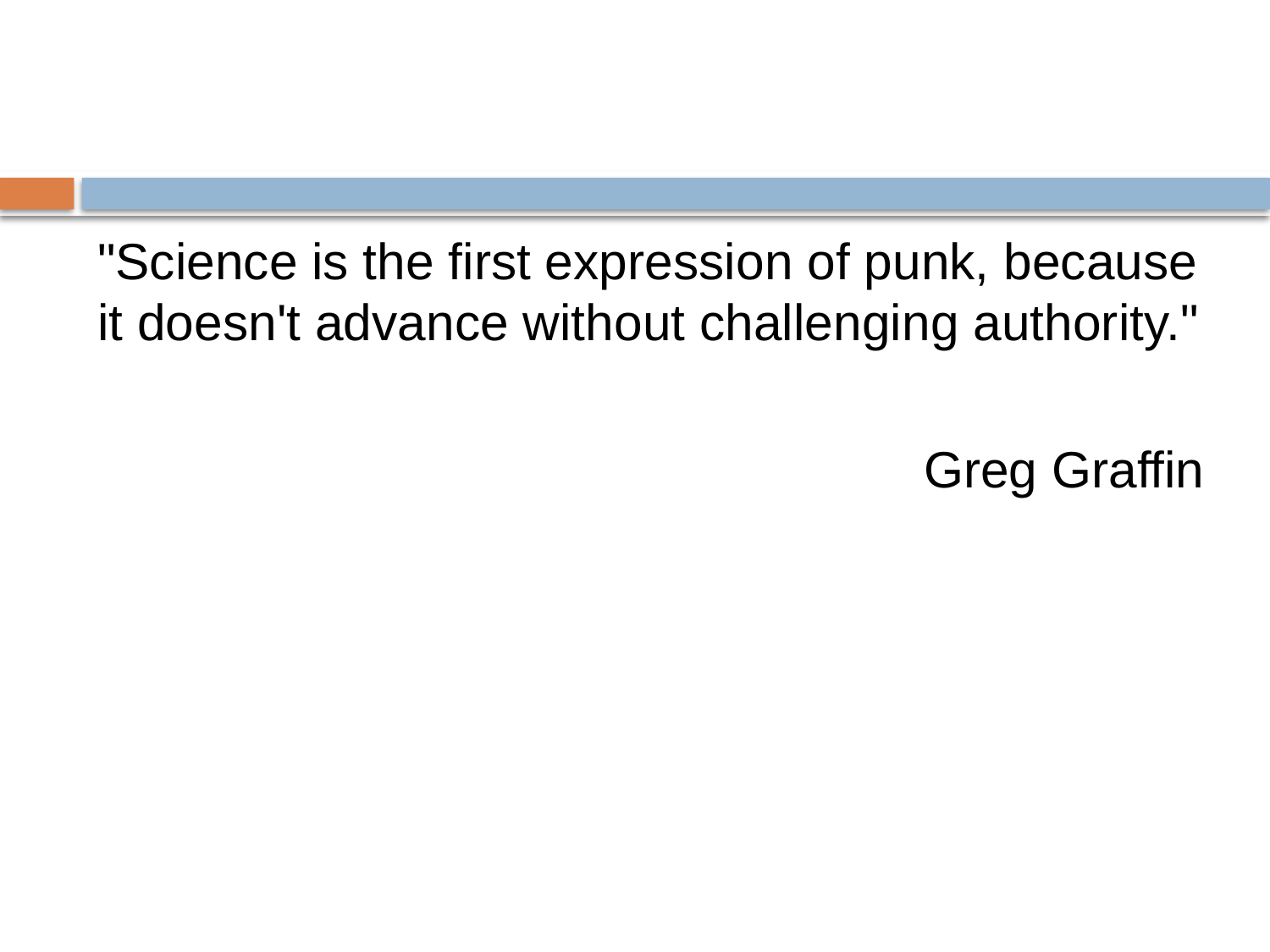

#
"Science is the first expression of punk, because it doesn't advance without challenging authority."

Greg Graffin